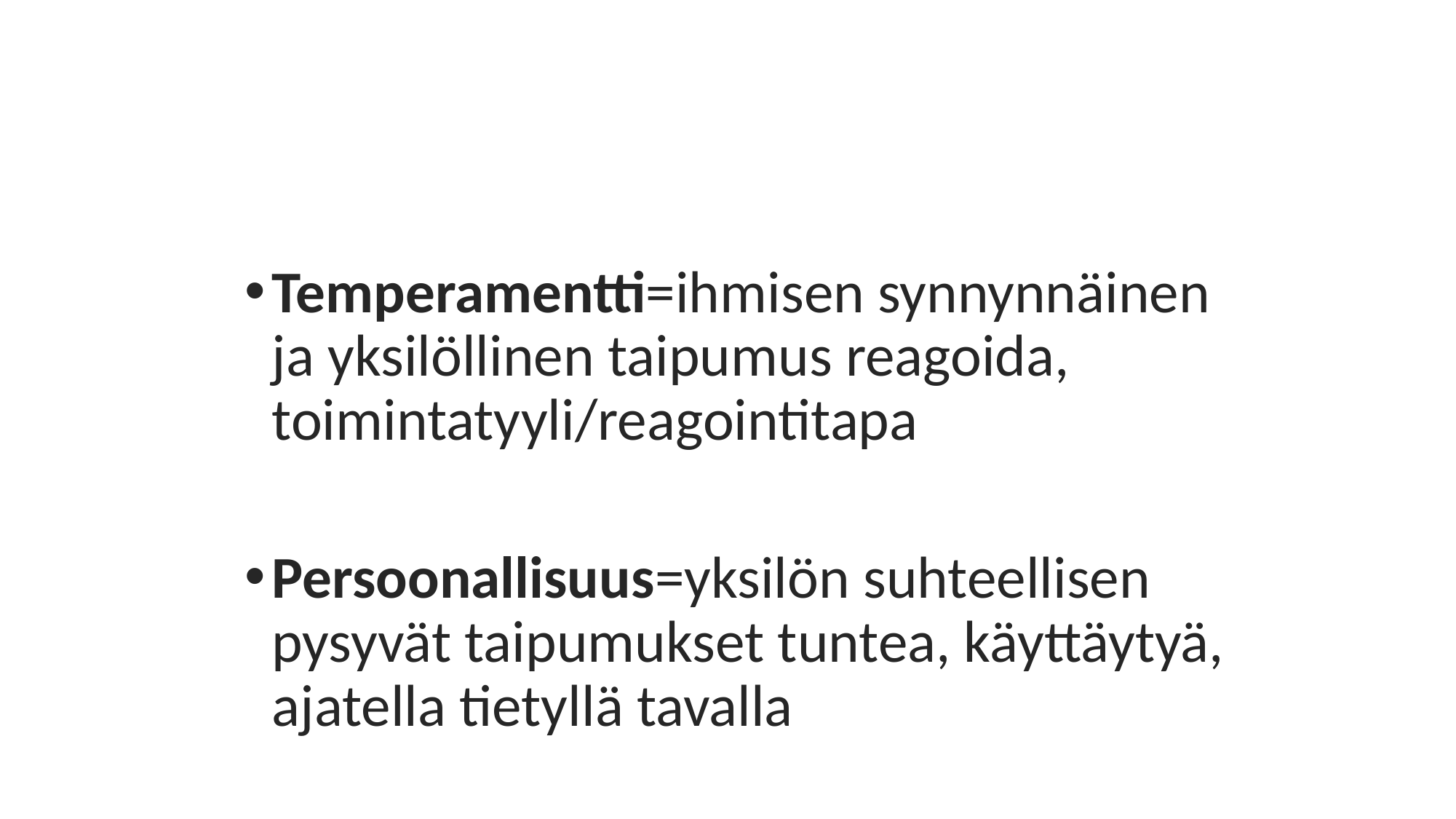

Temperamentti=ihmisen synnynnäinen ja yksilöllinen taipumus reagoida, toimintatyyli/reagointitapa

Persoonallisuus=yksilön suhteellisen pysyvät taipumukset tuntea, käyttäytyä, ajatella tietyllä tavalla